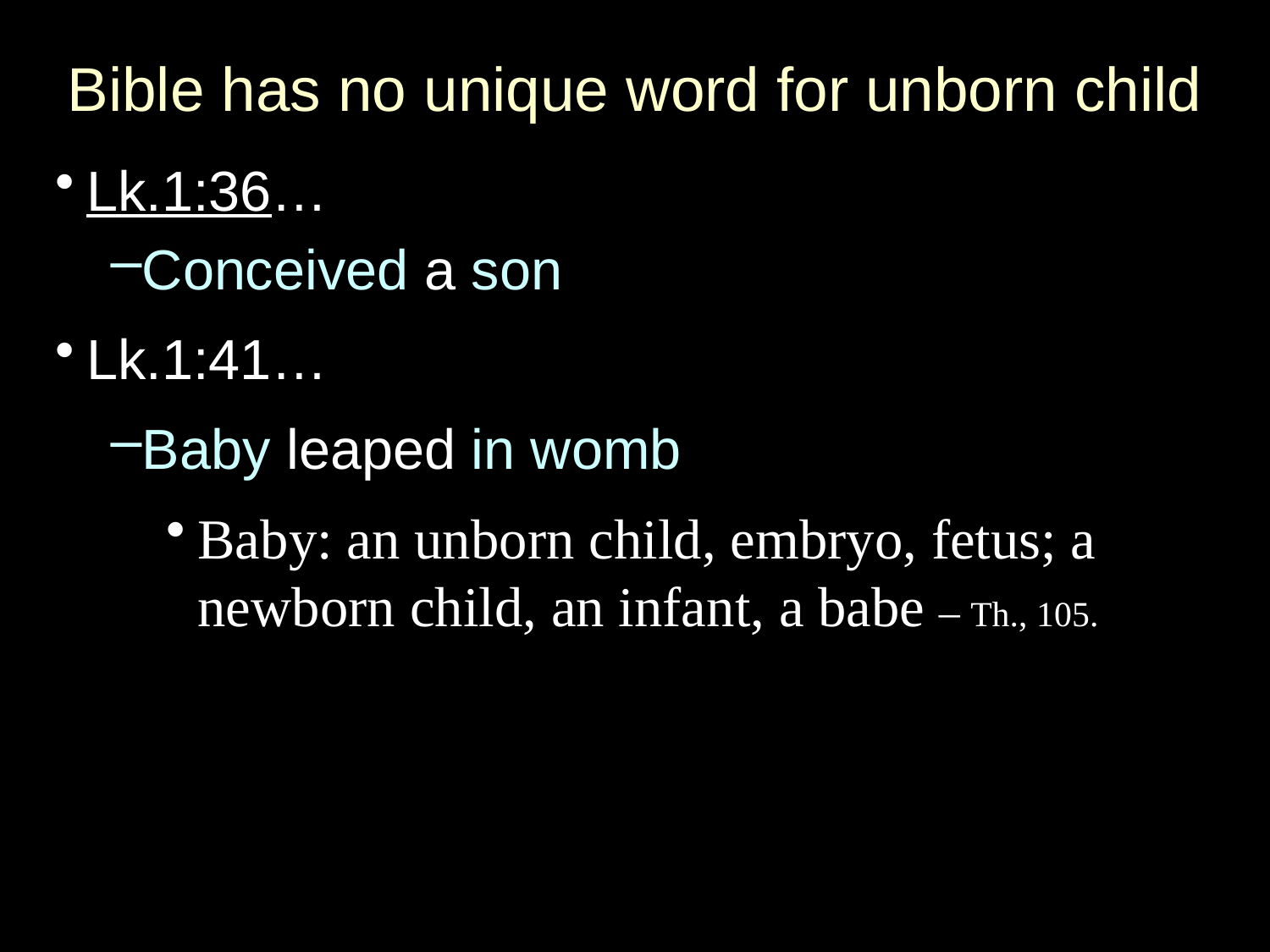

# Bible has no unique word for unborn child
Lk.1:36…
Conceived a son
Lk.1:41…
Baby leaped in womb
Baby: an unborn child, embryo, fetus; a newborn child, an infant, a babe – Th., 105.